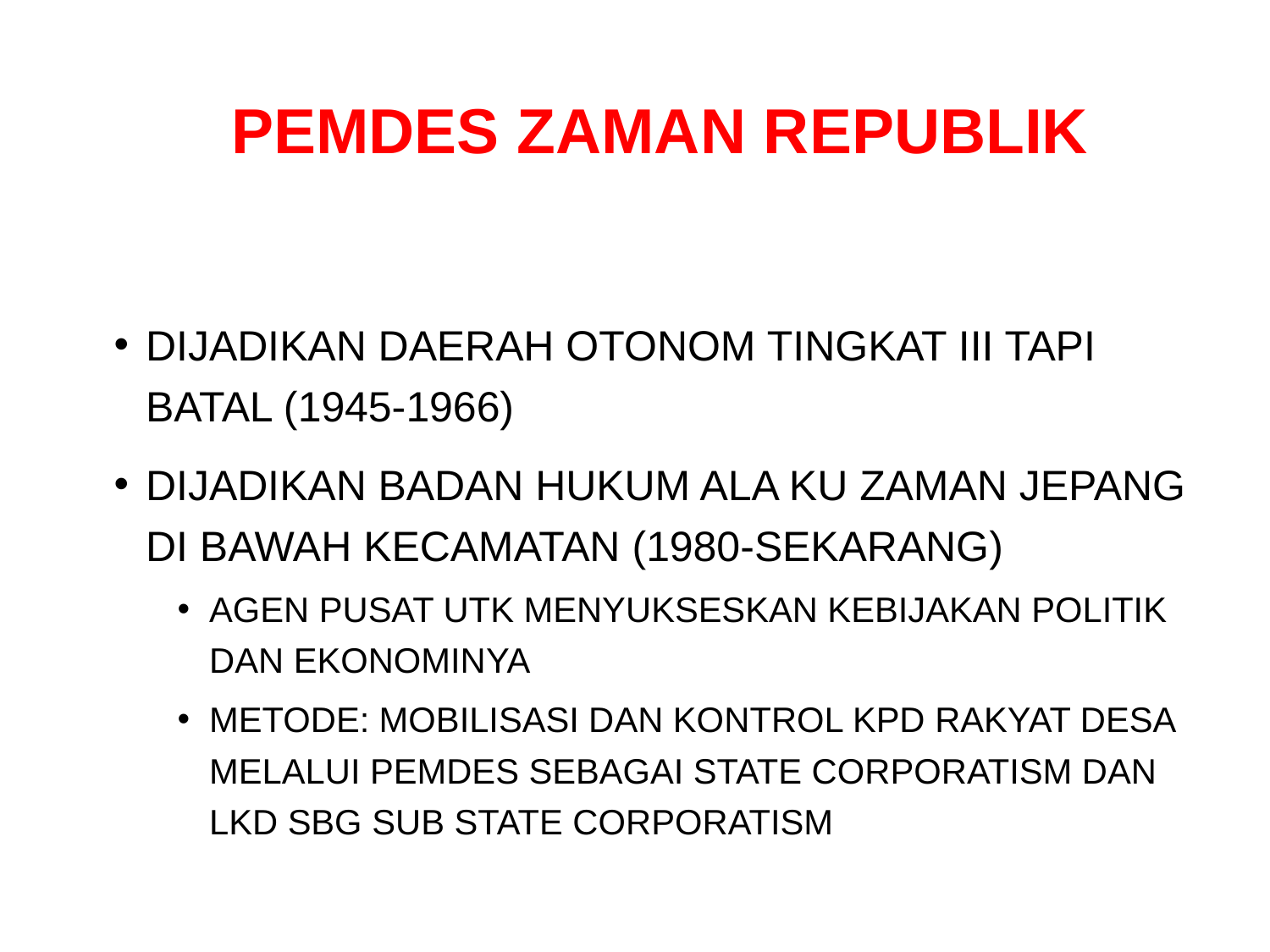

# PEMDES ZAMAN REPUBLIK
DIJADIKAN DAERAH OTONOM TINGKAT III TAPI BATAL (1945-1966)
DIJADIKAN BADAN HUKUM ALA KU ZAMAN JEPANG DI BAWAH KECAMATAN (1980-SEKARANG)
AGEN PUSAT UTK MENYUKSESKAN KEBIJAKAN POLITIK DAN EKONOMINYA
METODE: MOBILISASI DAN KONTROL KPD RAKYAT DESA MELALUI PEMDES SEBAGAI STATE CORPORATISM DAN LKD SBG SUB STATE CORPORATISM